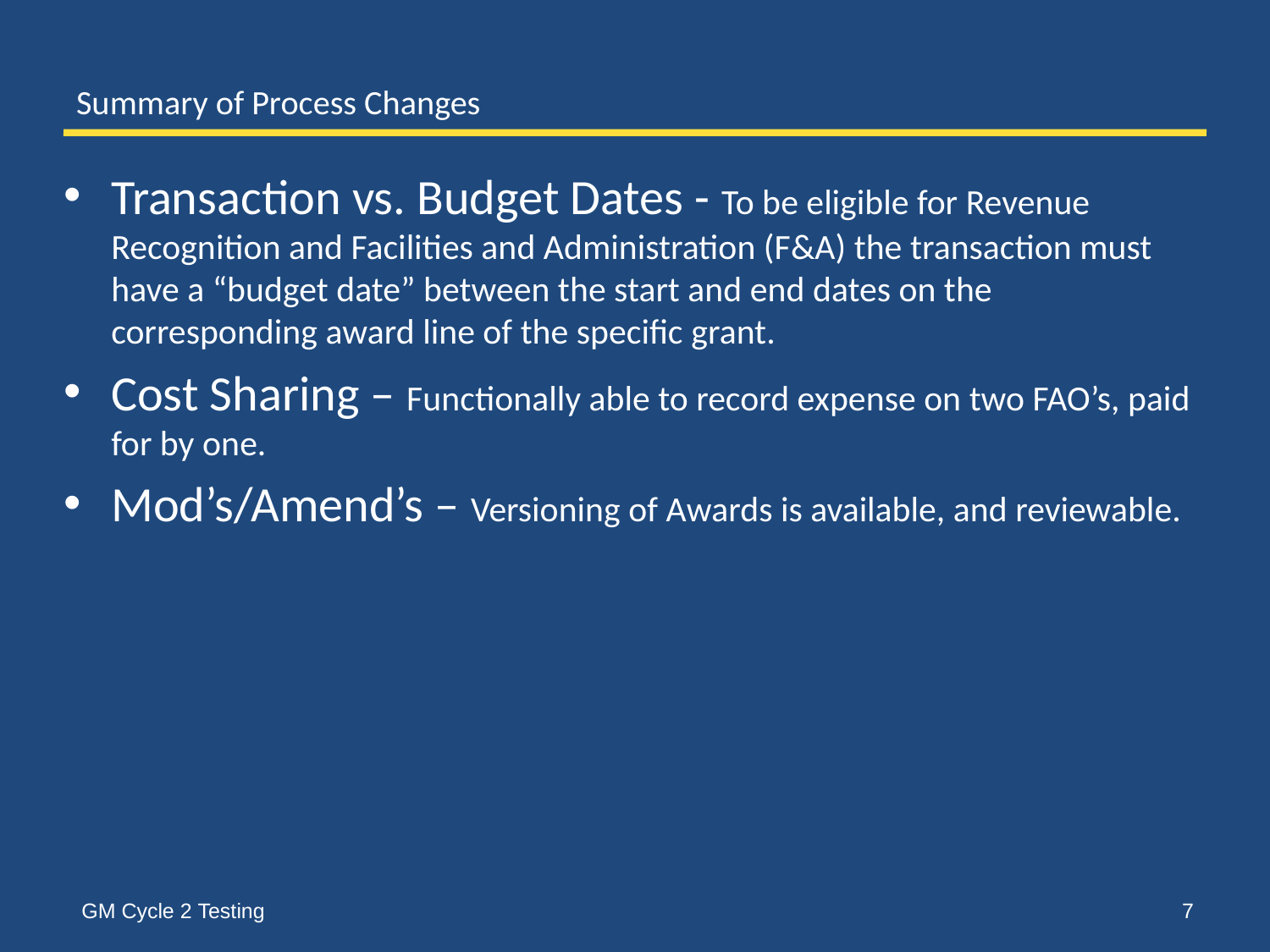

# Summary of Process Changes
Transaction vs. Budget Dates - To be eligible for Revenue Recognition and Facilities and Administration (F&A) the transaction must have a “budget date” between the start and end dates on the corresponding award line of the specific grant.
Cost Sharing – Functionally able to record expense on two FAO’s, paid for by one.
Mod’s/Amend’s – Versioning of Awards is available, and reviewable.